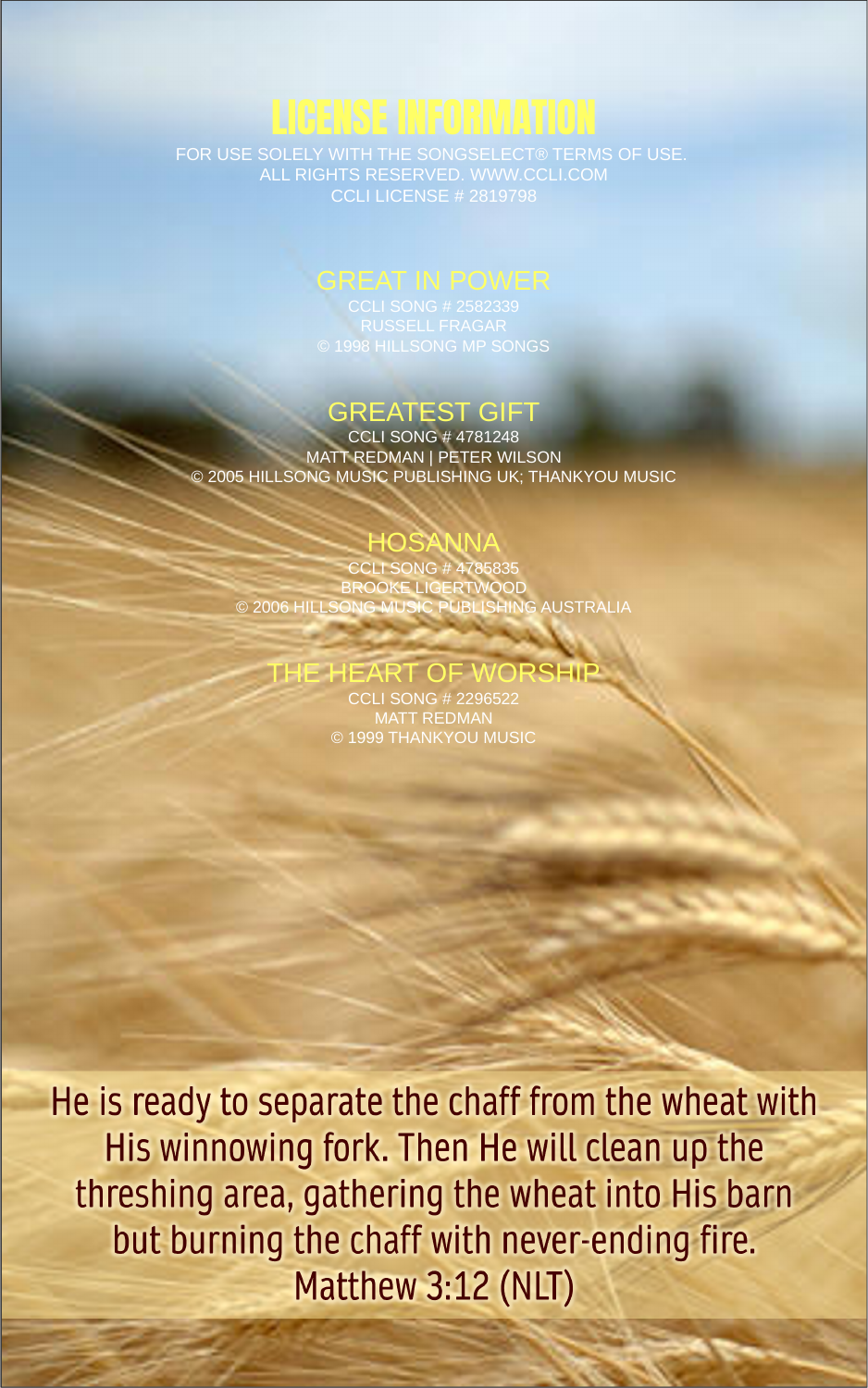

LICENSE INFORMATION
FOR USE SOLELY WITH THE SONGSELECT® TERMS OF USE.
ALL RIGHTS RESERVED. WWW.CCLI.COM
CCLI LICENSE # 2819798
GREAT IN POWER
CCLI SONG # 2582339
RUSSELL FRAGAR
© 1998 HILLSONG MP SONGS

GREATEST GIFT
CCLI SONG # 4781248
MATT REDMAN | PETER WILSON
© 2005 HILLSONG MUSIC PUBLISHING UK; THANKYOU MUSIC

HOSANNA
CCLI SONG # 4785835
BROOKE LIGERTWOOD
© 2006 HILLSONG MUSIC PUBLISHING AUSTRALIA

THE HEART OF WORSHIP
CCLI SONG # 2296522
MATT REDMAN
© 1999 THANKYOU MUSIC